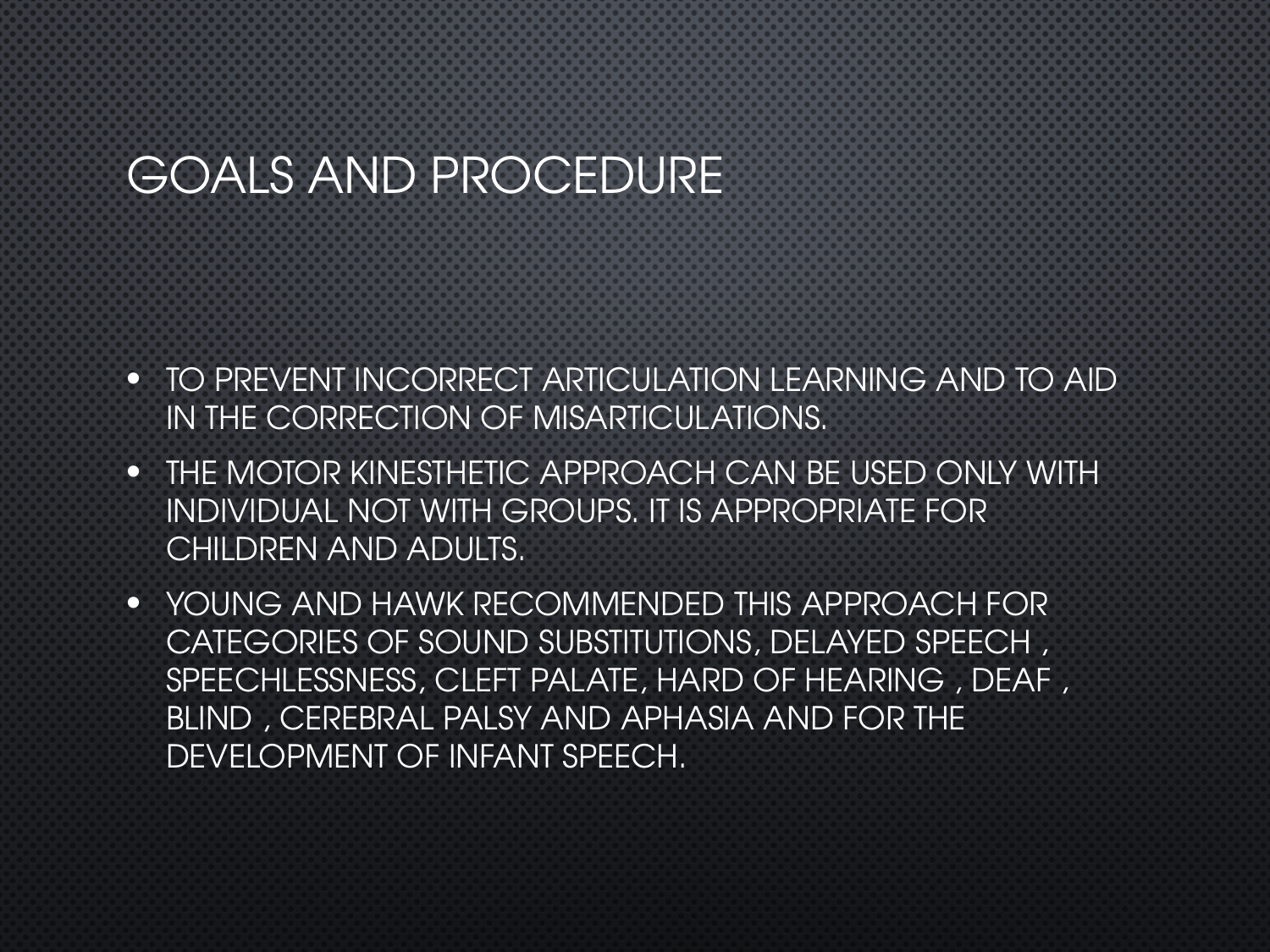

# Goals and procedure
To prevent incorrect articulation learning and to aid in the correction of misarticulations.
The motor kinesthetic approach can be used only with individual not with groups. It is appropriate for children and adults.
Young and Hawk recommended this approach for categories of sound substitutions, delayed speech , speechlessness, cleft palate, hard of hearing , deaf , blind , cerebral palsy and aphasia and for the development of infant speech.